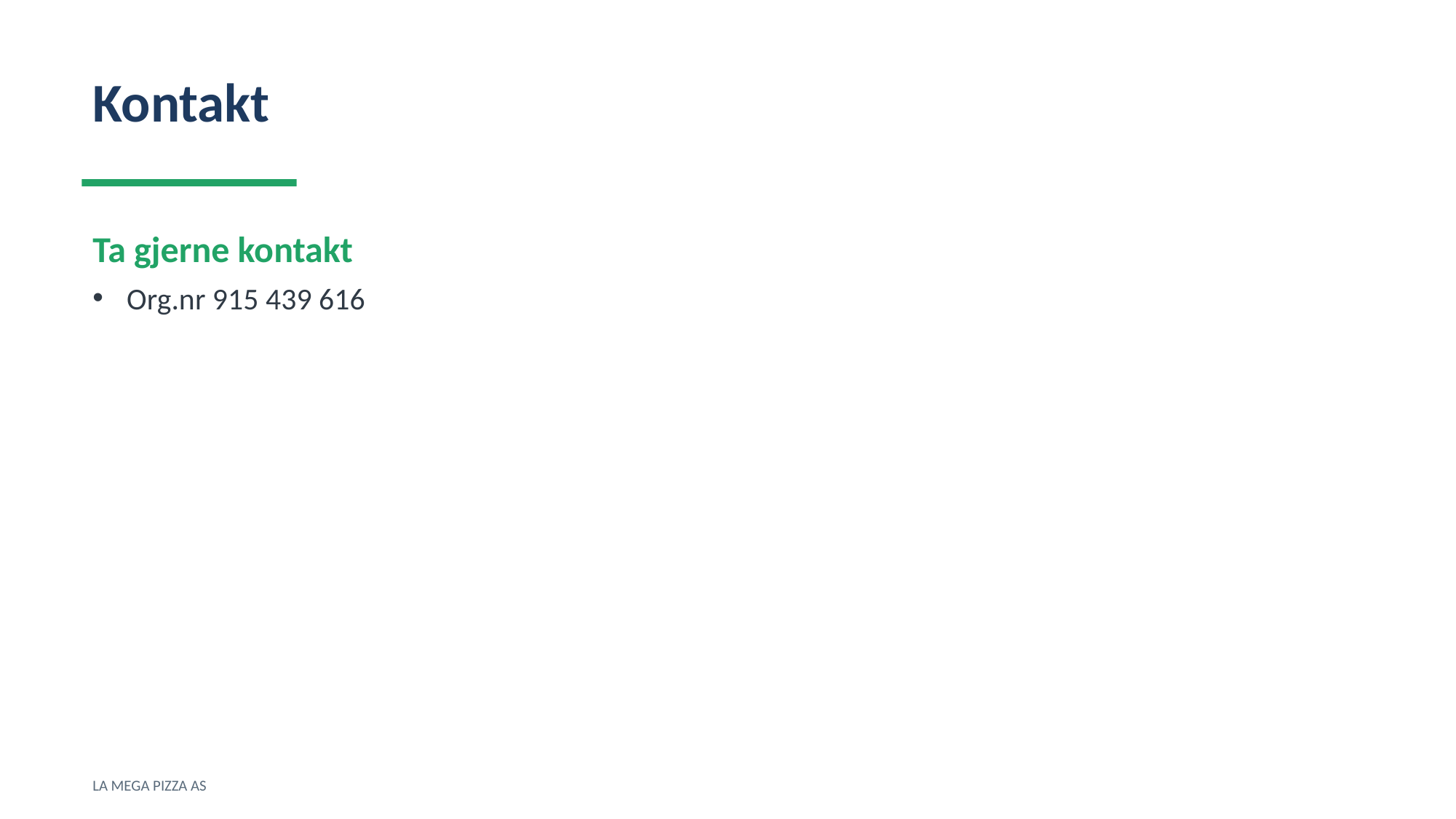

Kontakt

Ta gjerne kontakt
Org.nr 915 439 616
LA MEGA PIZZA AS